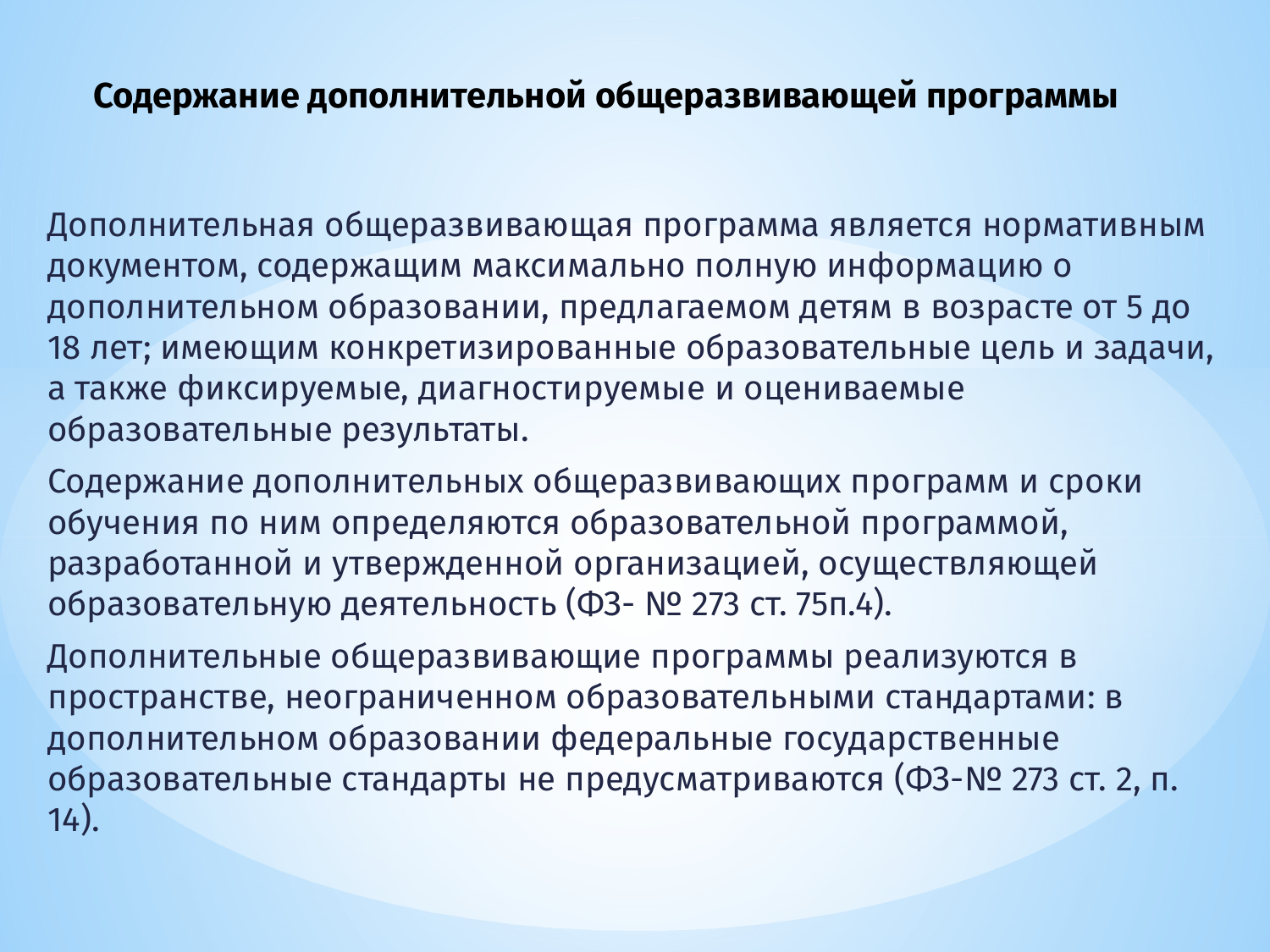

# Содержание дополнительной общеразвивающей программы
Дополнительная общеразвивающая программа является нормативным документом, содержащим максимально полную информацию о дополнительном образовании, предлагаемом детям в возрасте от 5 до 18 лет; имеющим конкретизированные образовательные цель и задачи, а также фиксируемые, диагностируемые и оцениваемые образовательные результаты.
Содержание дополнительных общеразвивающих программ и сроки  обучения по ним определяются образовательной программой, разработанной и утвержденной организацией, осуществляющей образовательную деятельность (ФЗ- № 273 ст. 75п.4).
Дополнительные общеразвивающие программы реализуются в пространстве, неограниченном образовательными стандартами: в дополнительном образовании федеральные государственные образовательные стандарты не предусматриваются (ФЗ-№ 273 ст. 2, п. 14).